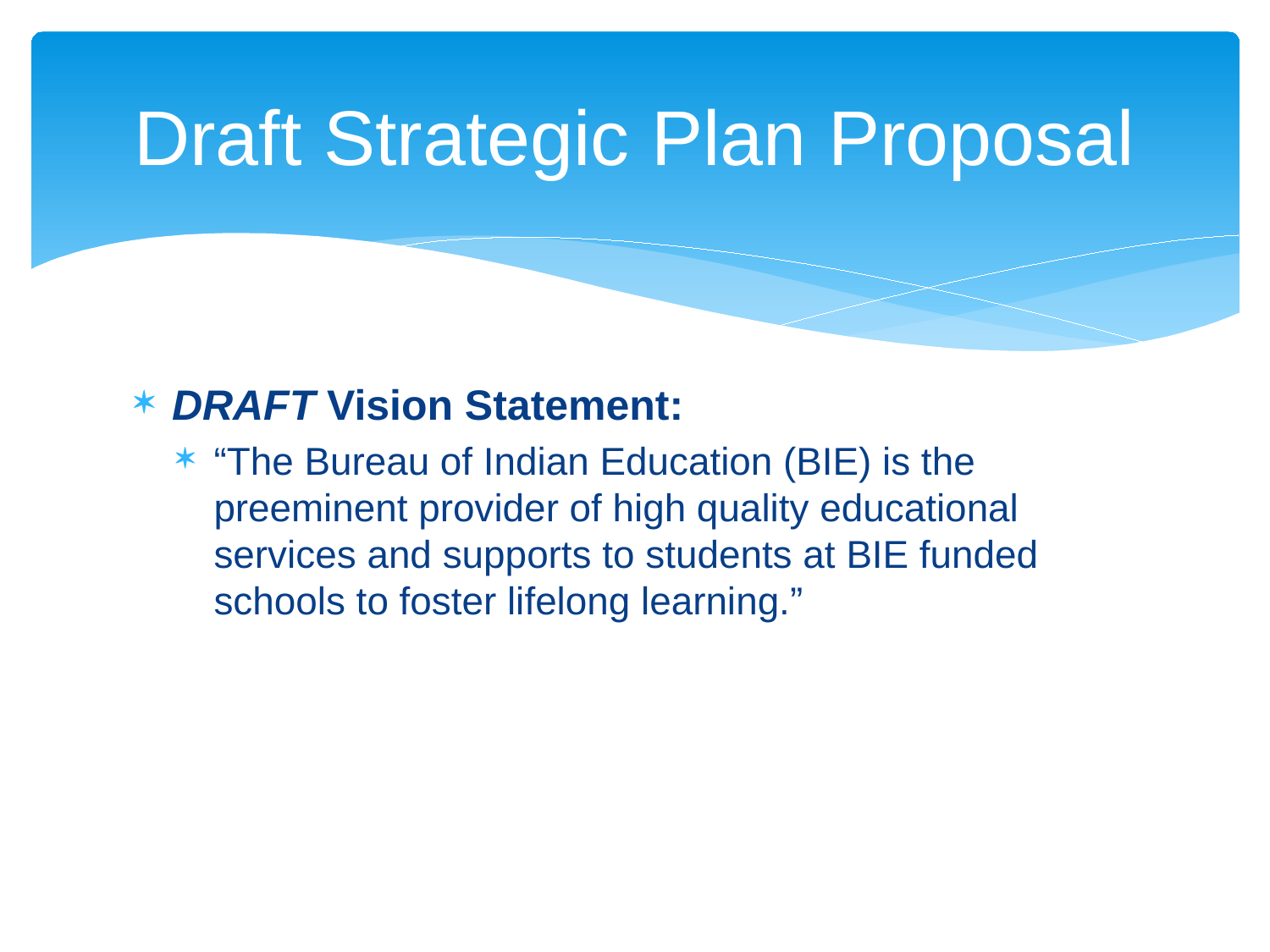

# Draft Strategic Plan Proposal
DRAFT Vision Statement:
“The Bureau of Indian Education (BIE) is the preeminent provider of high quality educational services and supports to students at BIE funded schools to foster lifelong learning.”